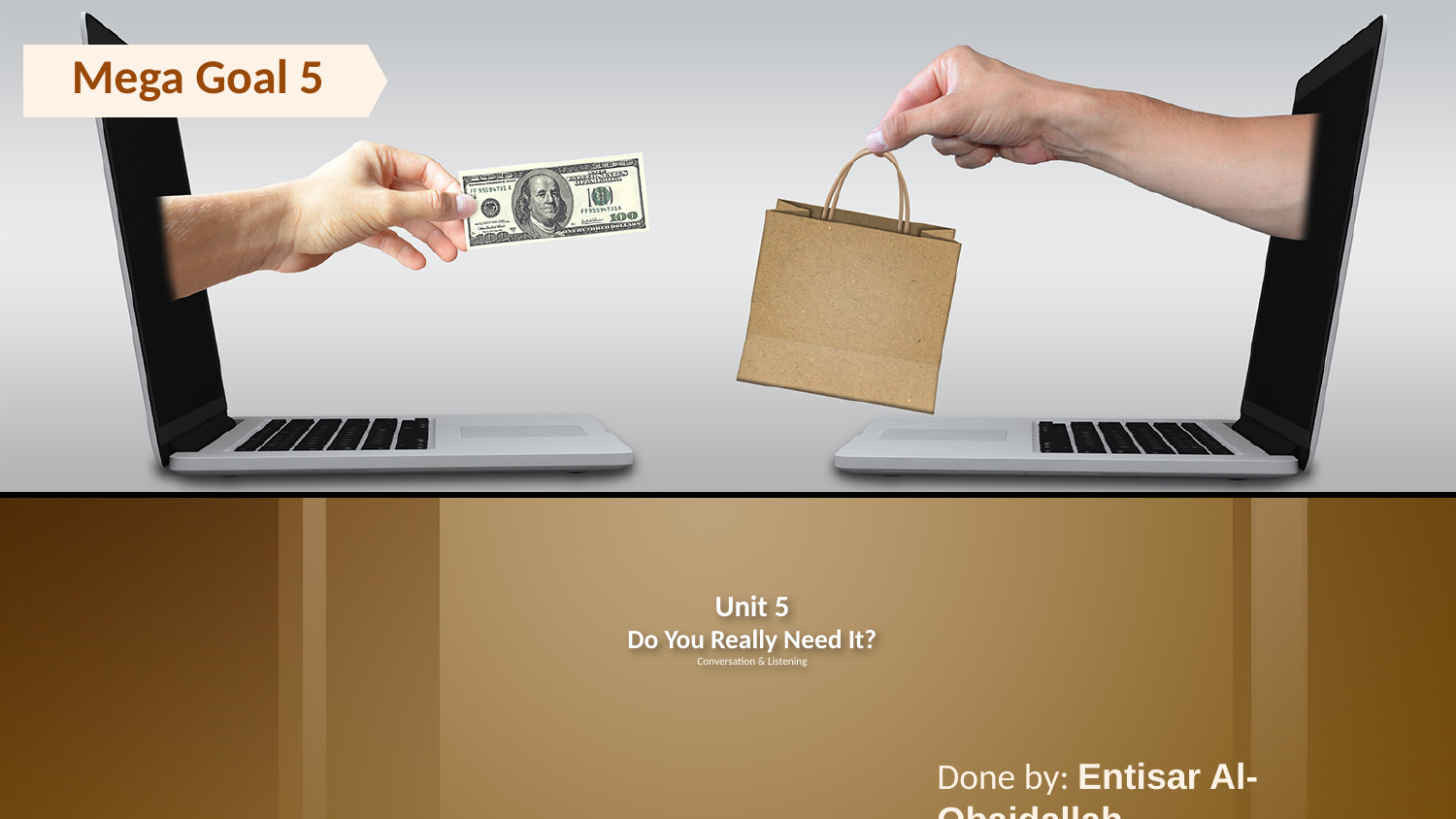

Mega Goal 5

# Unit 5 Do You Really Need It? Conversation & Listening
Done by: Entisar Al-Obaidallah